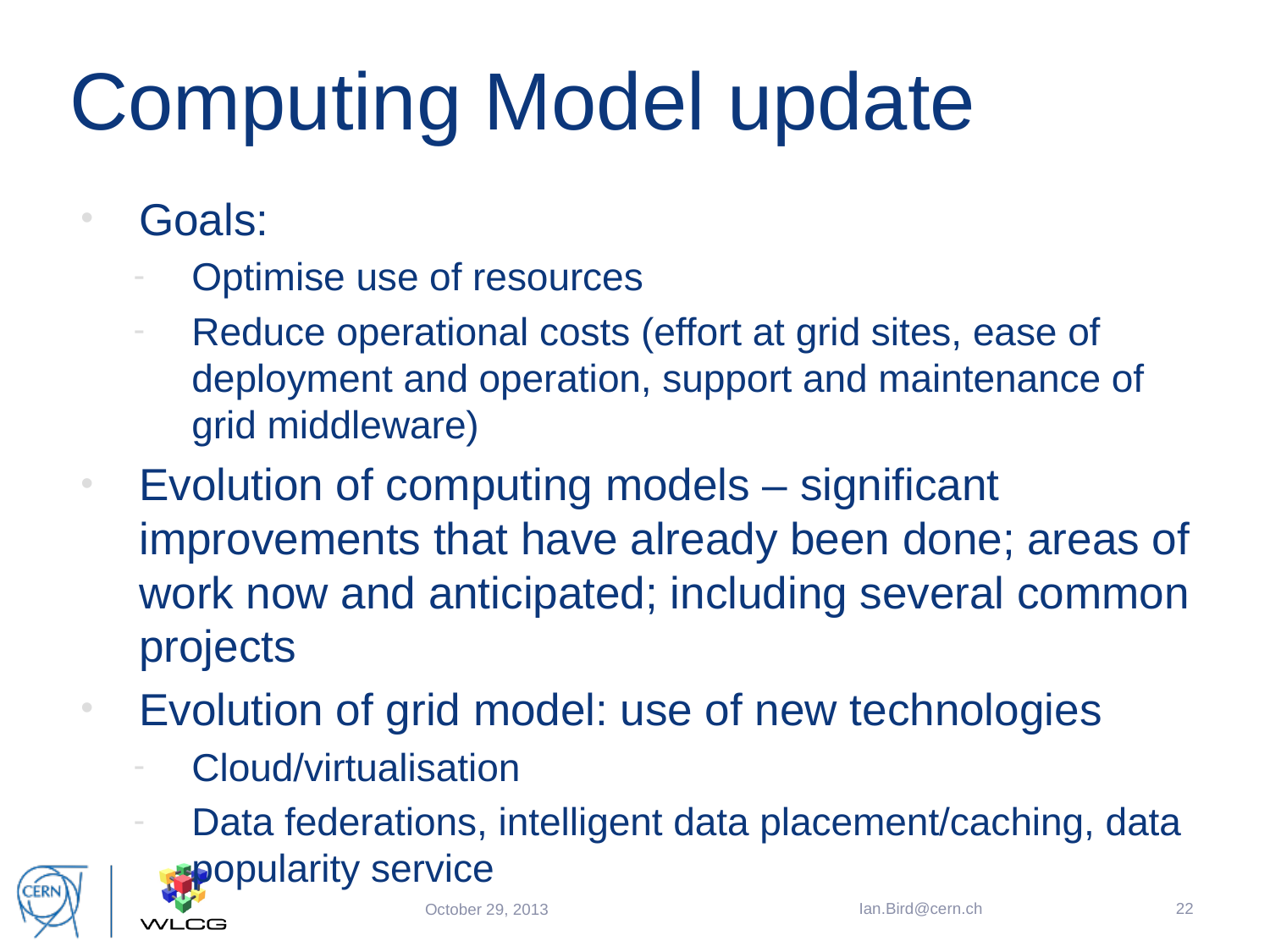

# Computing Model update
Goals:
Optimise use of resources
Reduce operational costs (effort at grid sites, ease of deployment and operation, support and maintenance of grid middleware)
Evolution of computing models – significant improvements that have already been done; areas of work now and anticipated; including several common projects
Evolution of grid model: use of new technologies
Cloud/virtualisation
Data federations, intelligent data placement/caching, data popularity service
Ian.Bird@cern.ch
22
October 29, 2013